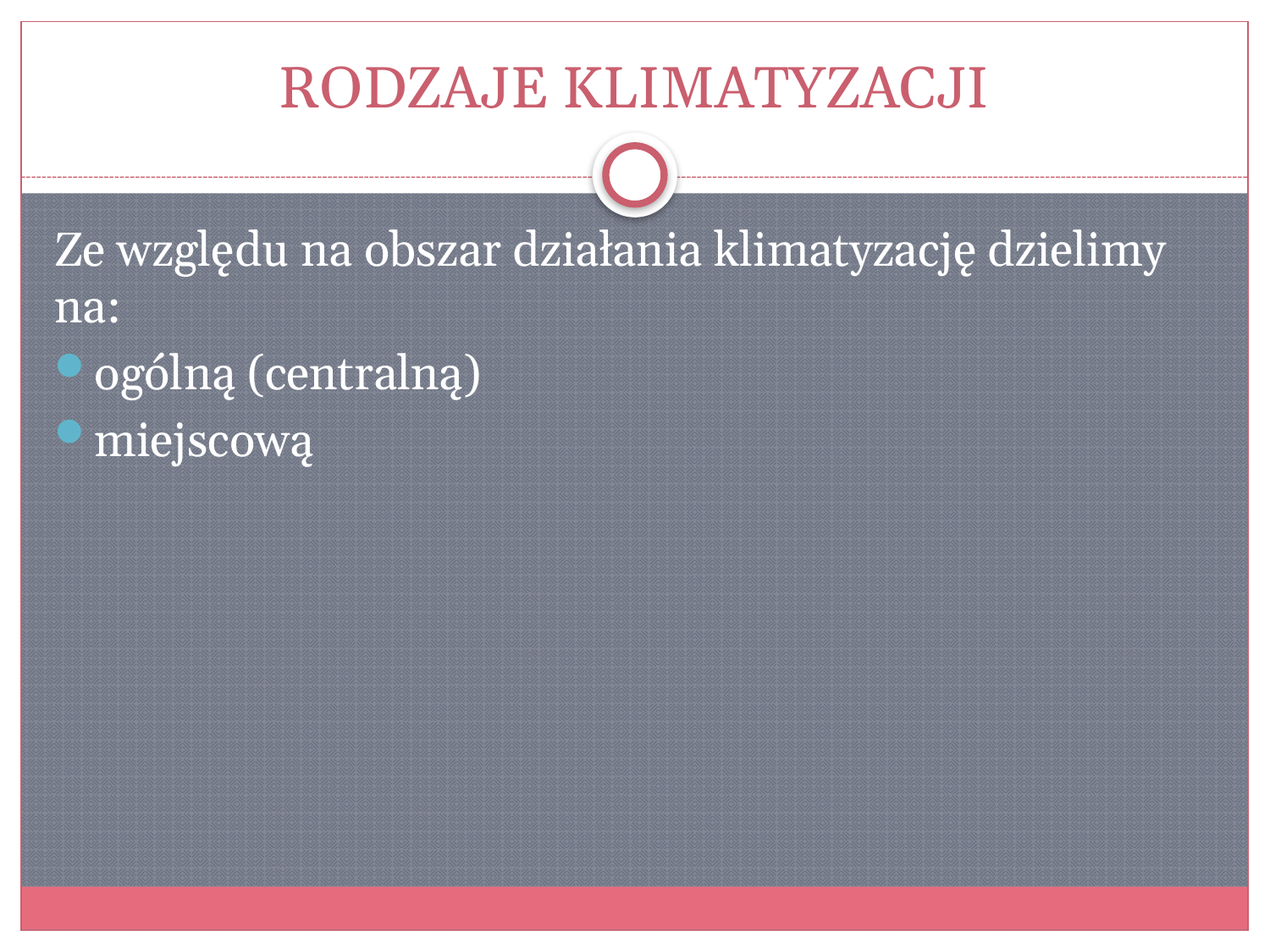

# RODZAJE KLIMATYZACJI
Ze względu na obszar działania klimatyzację dzielimy na:
ogólną (centralną)
miejscową